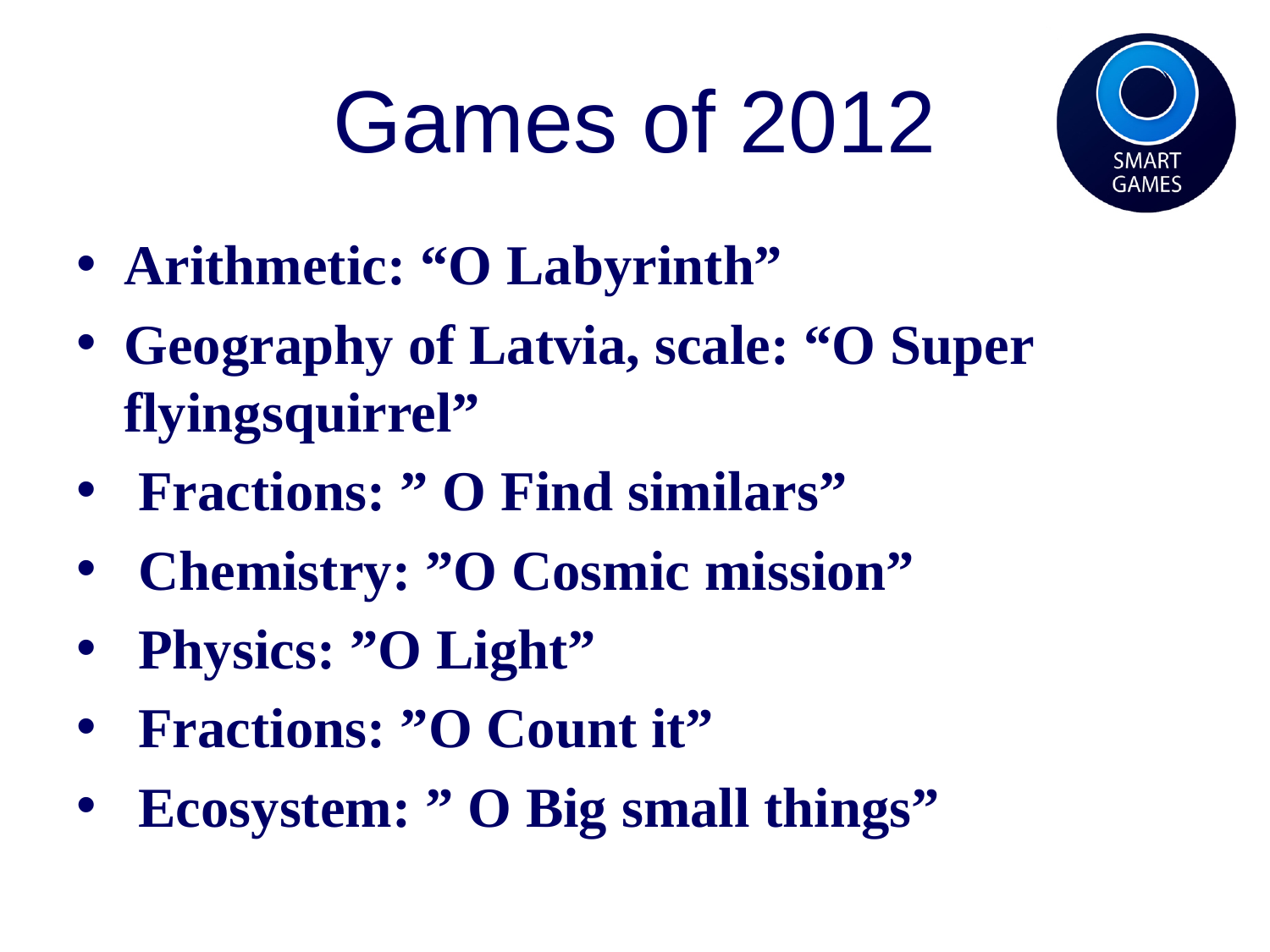

# Games of 2012
Arithmetic: “O Labyrinth”
Geography of Latvia, scale: “O Super flyingsquirrel”
 Fractions: ” O Find similars”
 Chemistry: ”O Cosmic mission”
 Physics: ”O Light”
 Fractions: ”O Count it”
 Ecosystem: ” O Big small things”